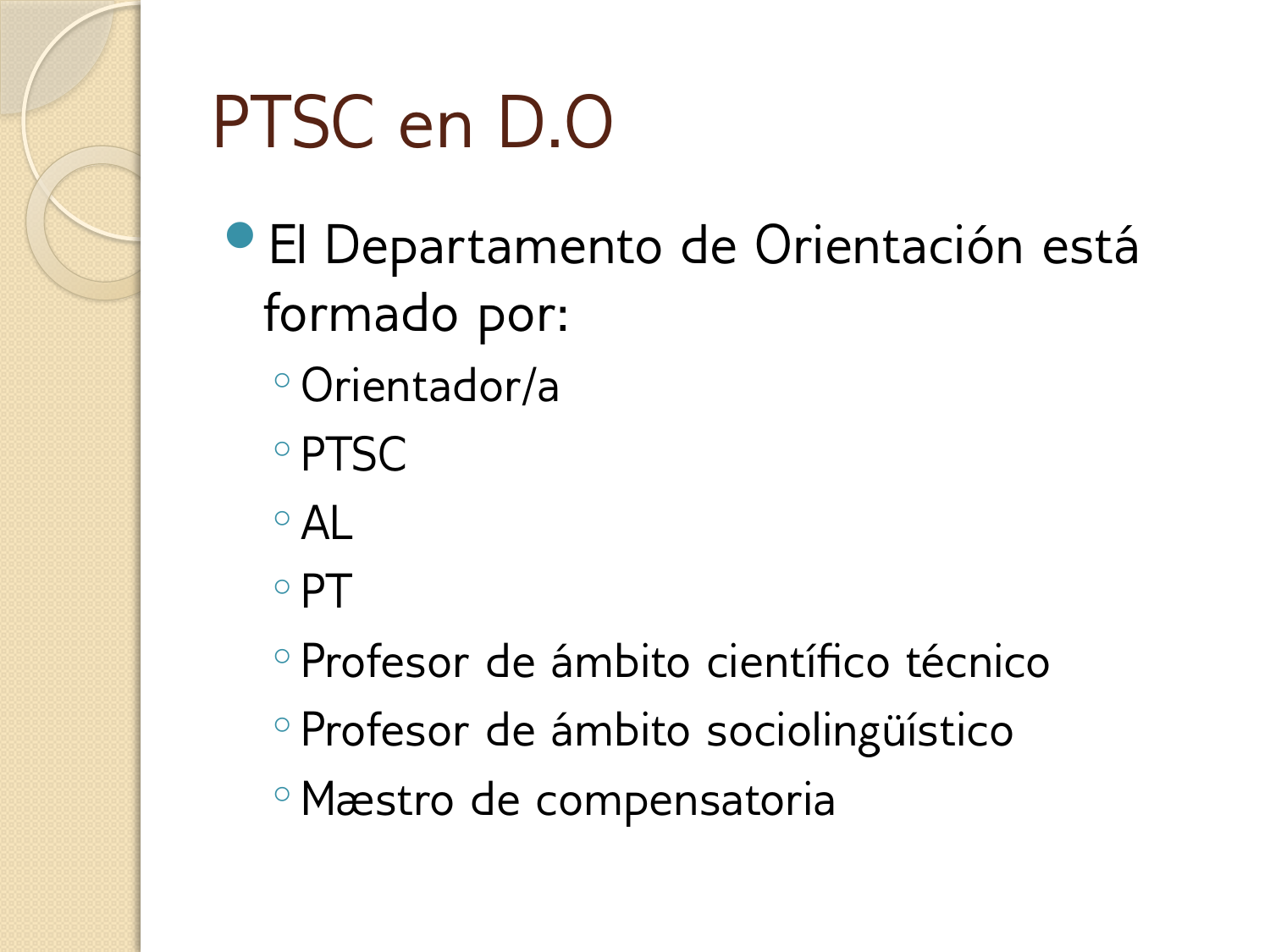

# PTSC en D.O
El Departamento de Orientación está formado por:
Orientador/a
PTSC
AL
PT
Profesor de ámbito científico técnico
Profesor de ámbito sociolingüístico
Maestro de compensatoria